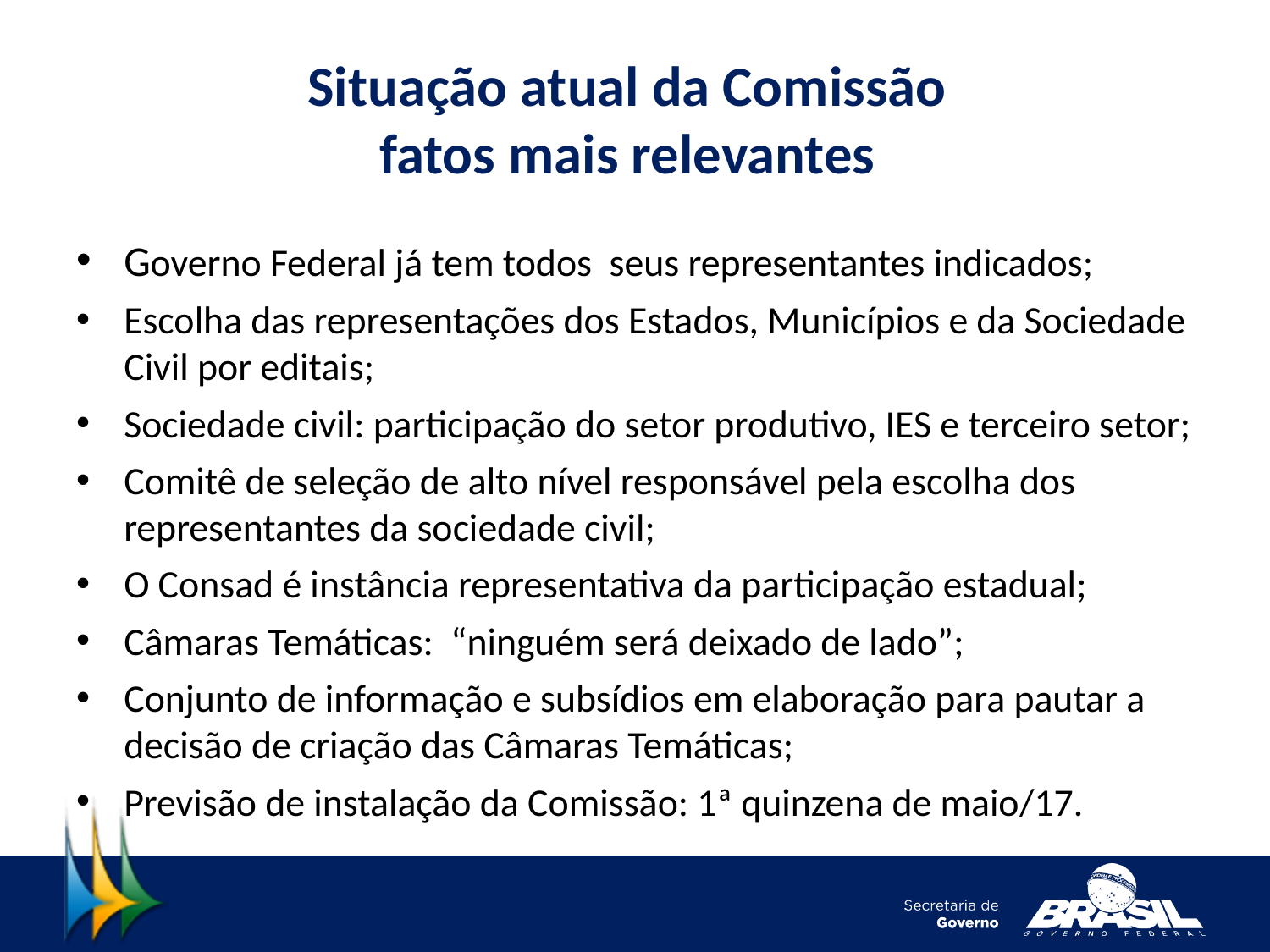

# Situação atual da Comissão fatos mais relevantes
Governo Federal já tem todos  seus representantes indicados;
Escolha das representações dos Estados, Municípios e da Sociedade Civil por editais;
Sociedade civil: participação do setor produtivo, IES e terceiro setor;
Comitê de seleção de alto nível responsável pela escolha dos representantes da sociedade civil;
O Consad é instância representativa da participação estadual;
Câmaras Temáticas:  “ninguém será deixado de lado”;
Conjunto de informação e subsídios em elaboração para pautar a decisão de criação das Câmaras Temáticas;
Previsão de instalação da Comissão: 1ª quinzena de maio/17.